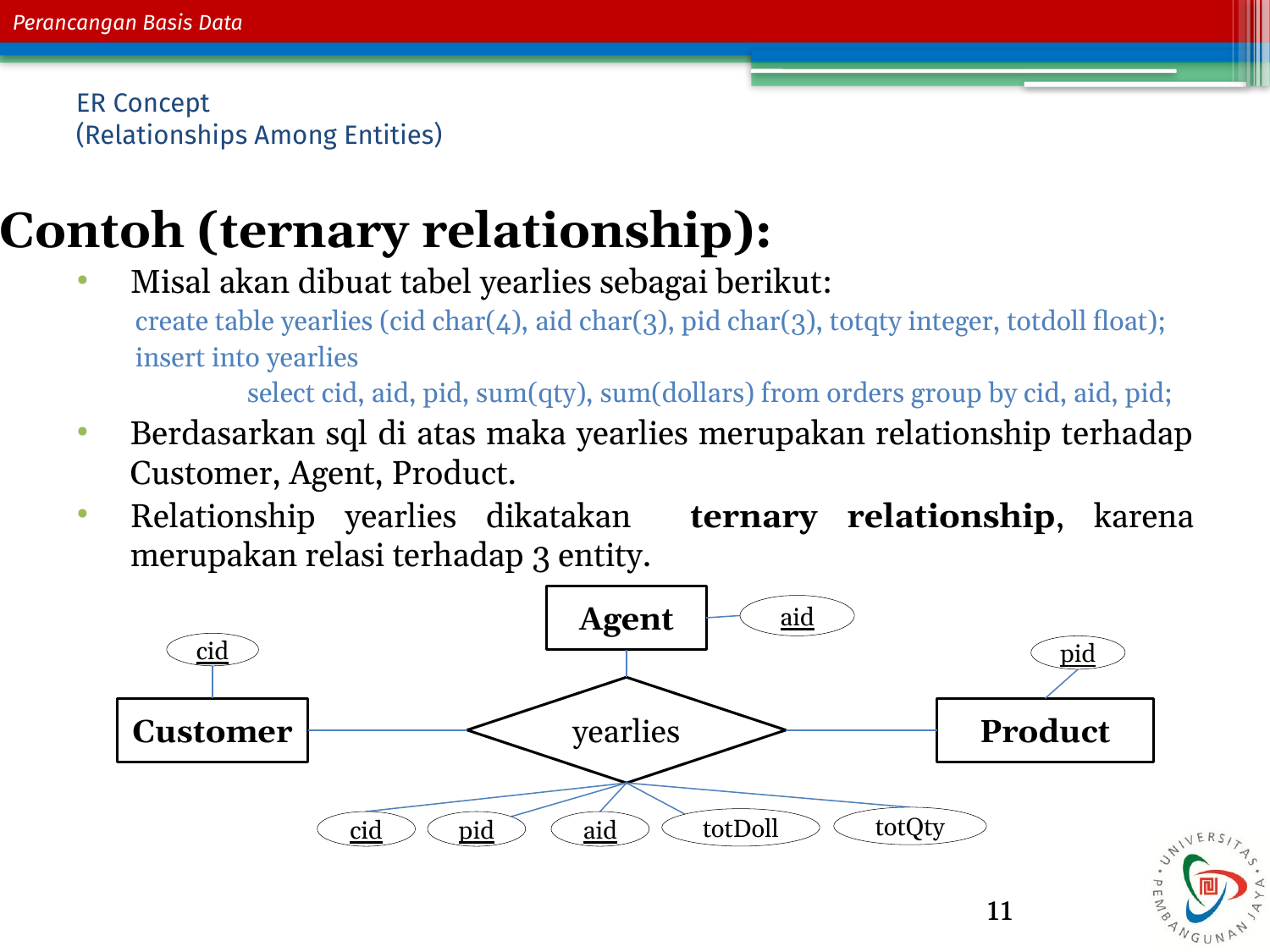

# ER Concept (Relationships Among Entities)
Contoh (ternary relationship):
Misal akan dibuat tabel yearlies sebagai berikut:
create table yearlies (cid char(4), aid char(3), pid char(3), totqty integer, totdoll float);
insert into yearlies
select cid, aid, pid, sum(qty), sum(dollars) from orders group by cid, aid, pid;
Berdasarkan sql di atas maka yearlies merupakan relationship terhadap Customer, Agent, Product.
Relationship yearlies dikatakan  ternary relationship, karena merupakan relasi terhadap 3 entity.
Agent
yearlies
Customer
Product
aid
cid
pid
totQty
totDoll
aid
cid
pid

11